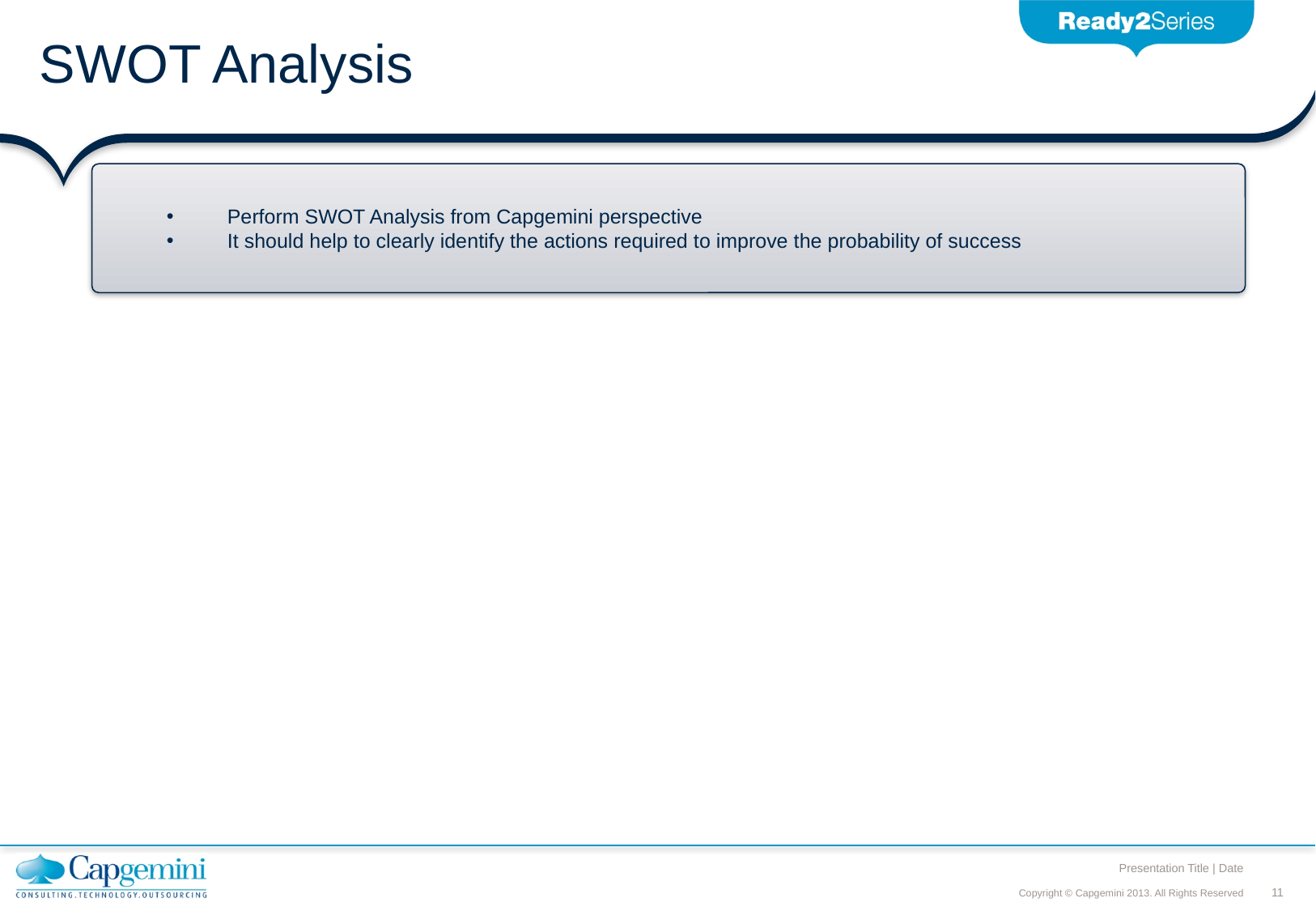

# SWOT Analysis
Perform SWOT Analysis from Capgemini perspective
It should help to clearly identify the actions required to improve the probability of success